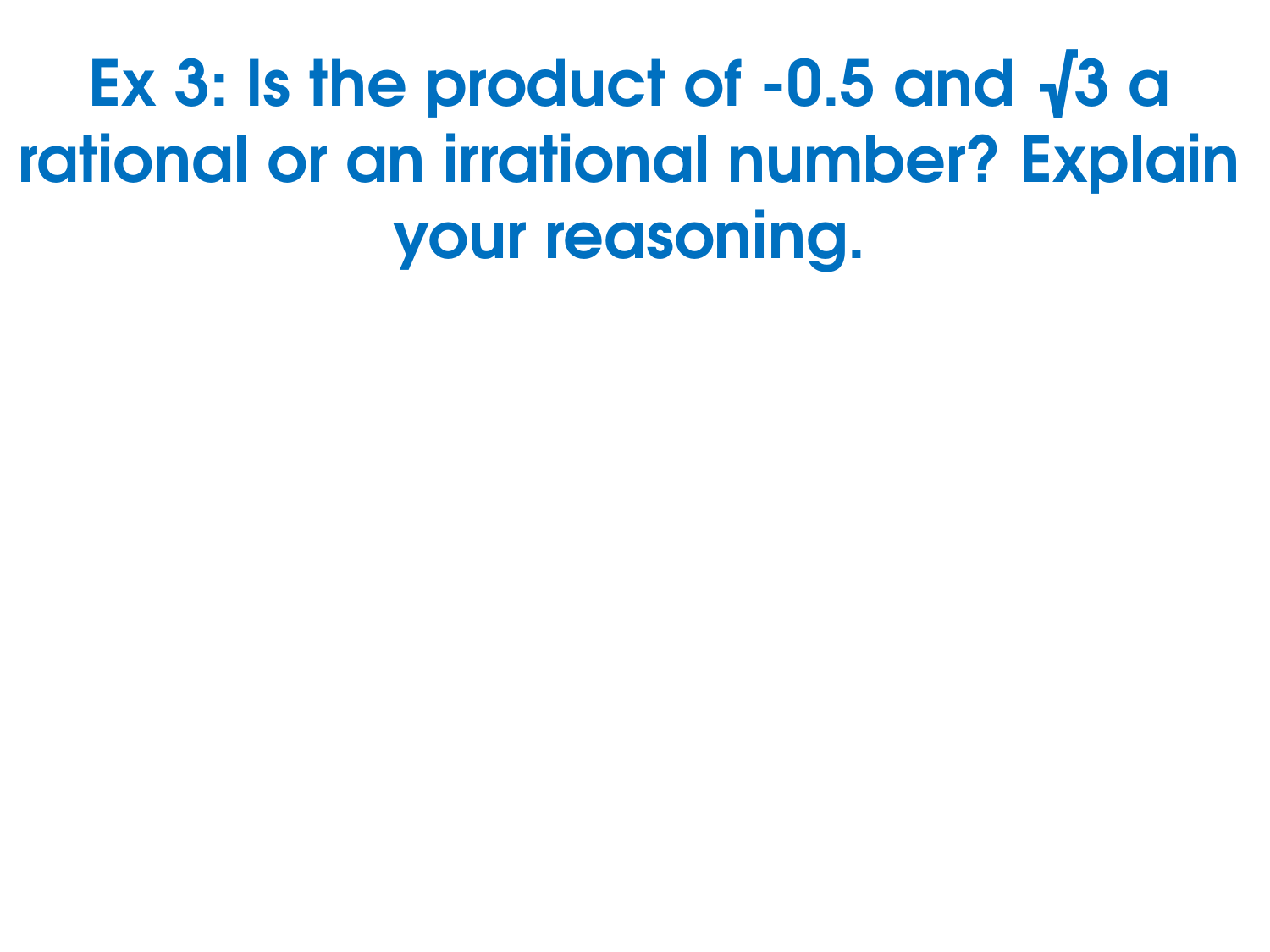

# Ex 3: Is the product of -0.5 and √3 a rational or an irrational number? Explain your reasoning.